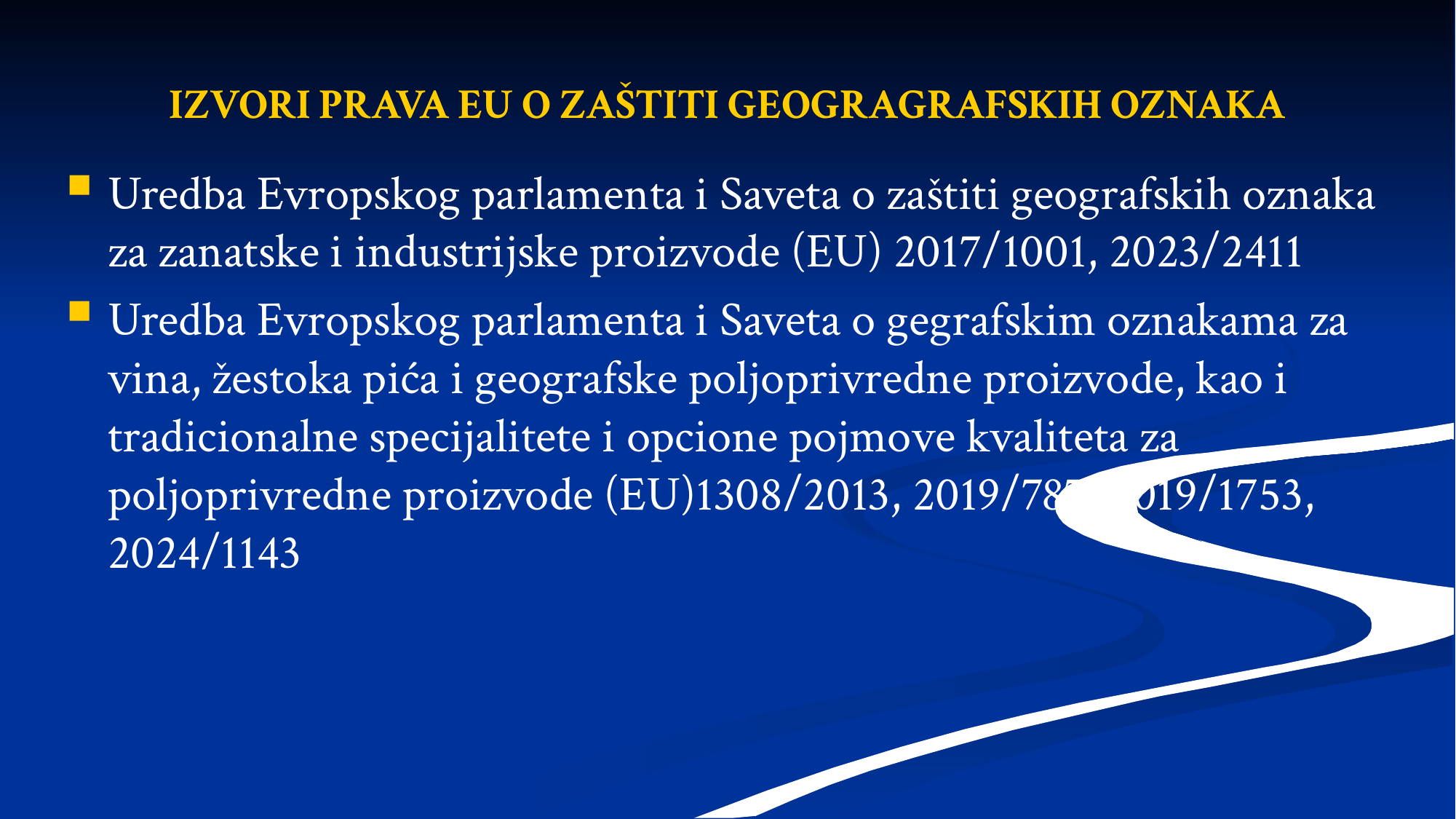

IZVORI PRAVA EU O ZAŠTITI GEOGRAGRAFSKIH OZNAKA
Uredba Evropskog parlamenta i Saveta o zaštiti geografskih oznaka za zanatske i industrijske proizvode (EU) 2017/1001, 2023/2411
Uredba Evropskog parlamenta i Saveta o gegrafskim oznakama za vina, žestoka pića i geografske poljoprivredne proizvode, kao i tradicionalne specijalitete i opcione pojmove kvaliteta za poljoprivredne proizvode (EU)1308/2013, 2019/787, 2019/1753, 2024/1143